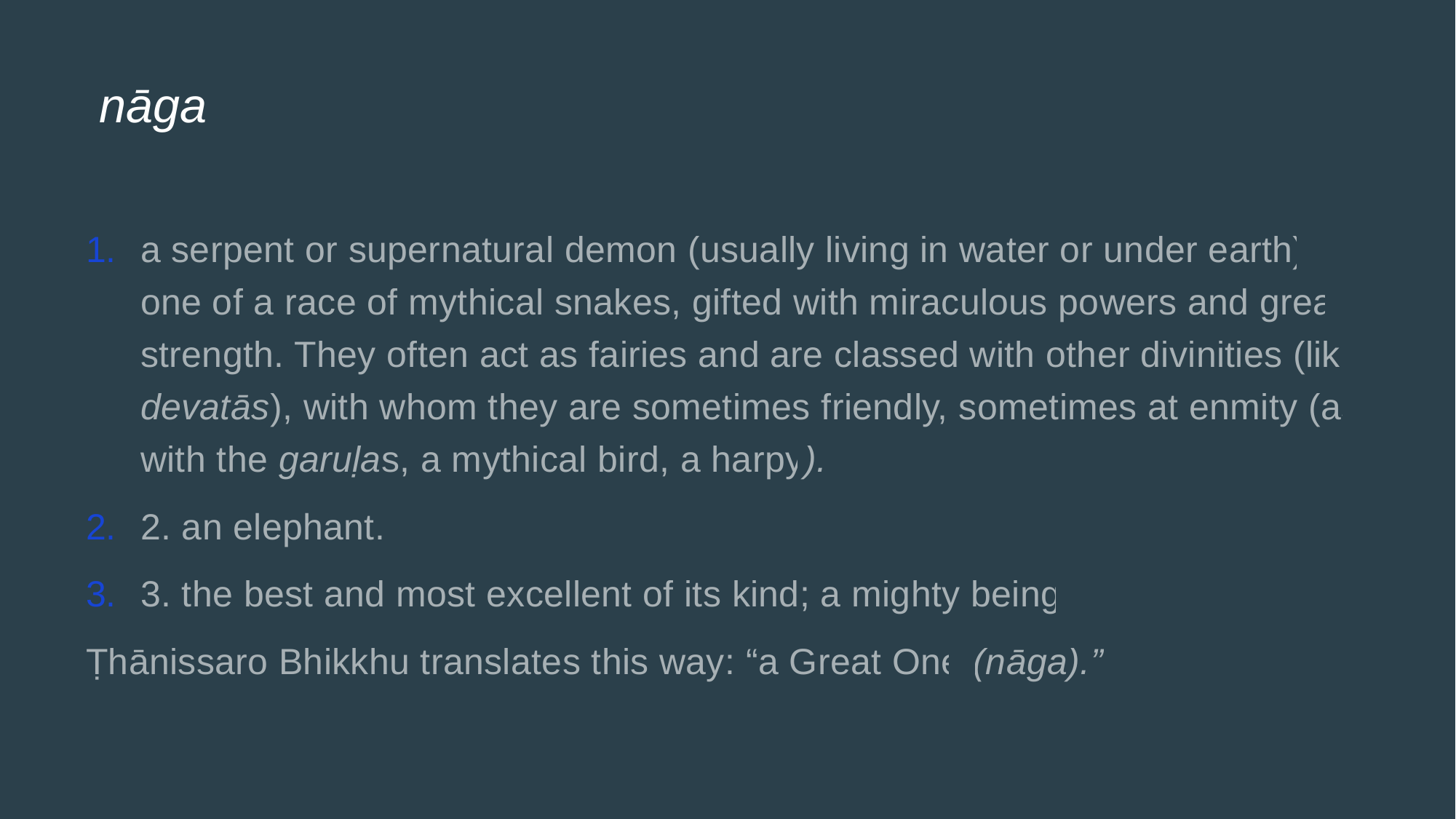

# nāga
a serpent or supernatural demon (usually living in water or under earth), one of a race of mythical snakes, gifted with miraculous powers and great strength. They often act as fairies and are classed with other divinities (like devatās), with whom they are sometimes friendly, sometimes at enmity (as with the garuḷas, a mythical bird, a harpy).
2. an elephant.
3. the best and most excellent of its kind; a mighty being.
Ṭhānissaro Bhikkhu translates this way: “a Great One (nāga).”